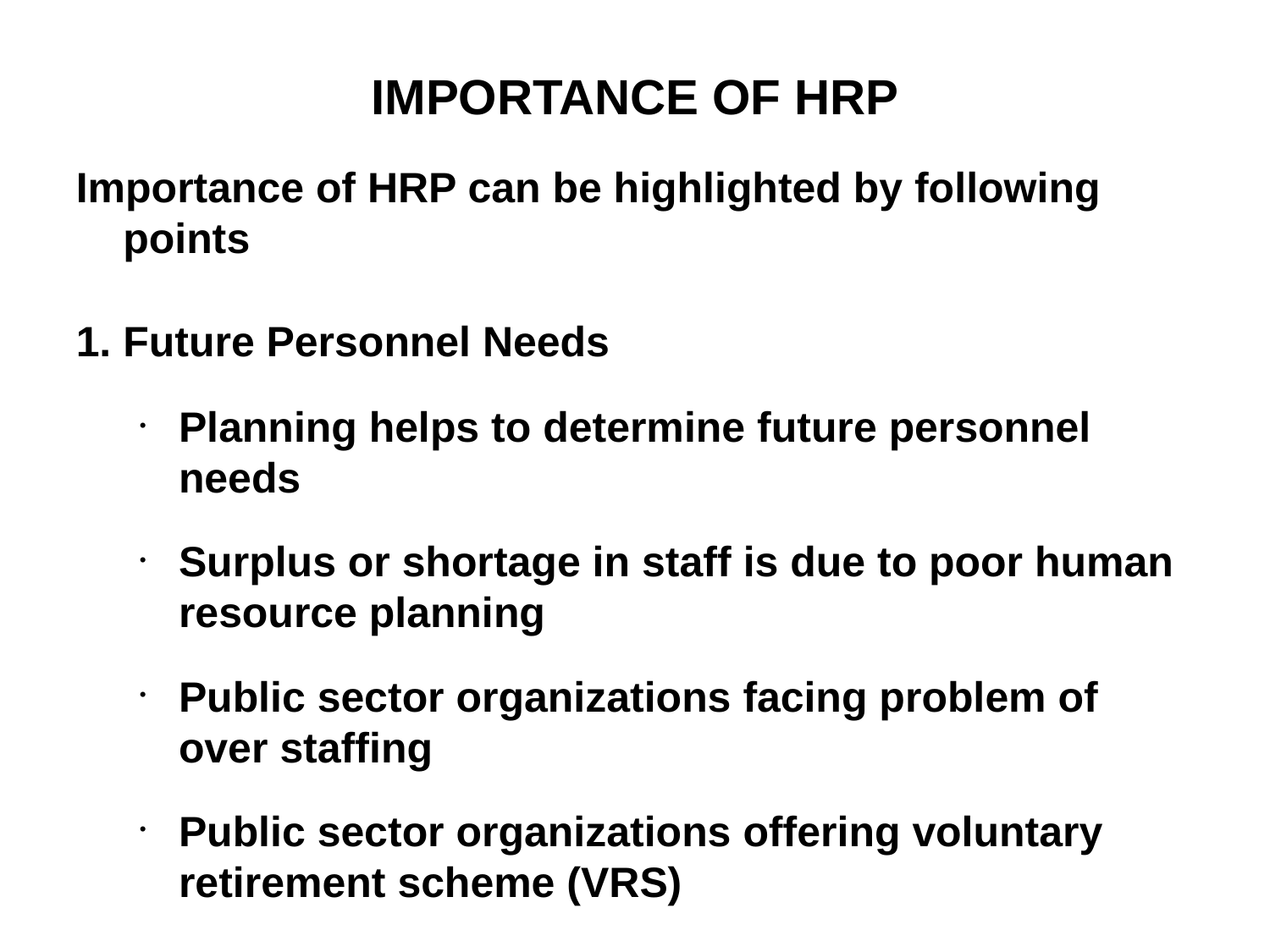

# IMPORTANCE OF HRP
Importance of HRP can be highlighted by following points
1.	Future Personnel Needs
Planning helps to determine future personnel needs
Surplus or shortage in staff is due to poor human resource planning
Public sector organizations facing problem of over staffing
Public sector organizations offering voluntary retirement scheme (VRS)